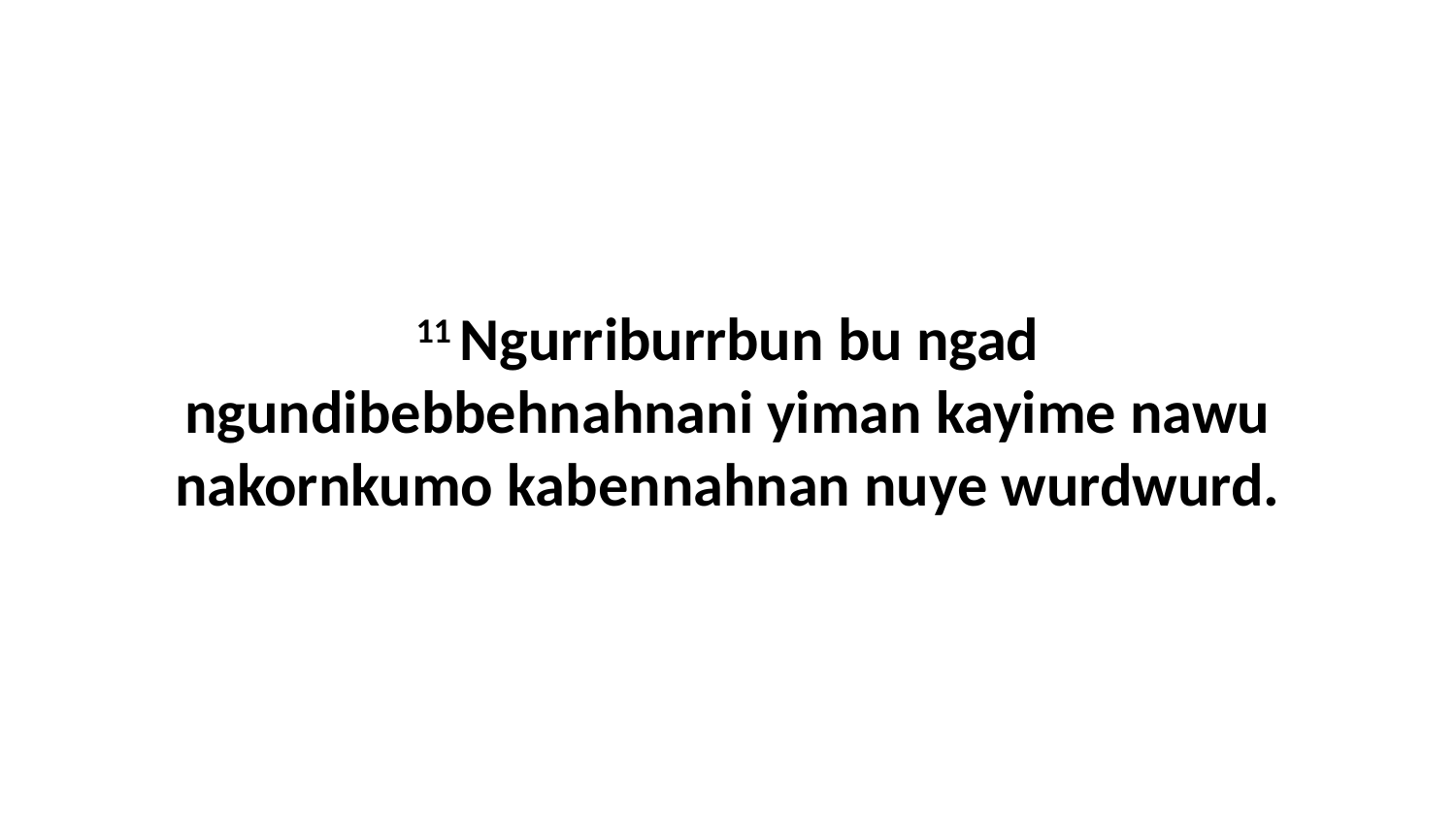

11 Ngurriburrbun bu ngad ngundibebbehnahnani yiman kayime nawu nakornkumo kabennahnan nuye wurdwurd.